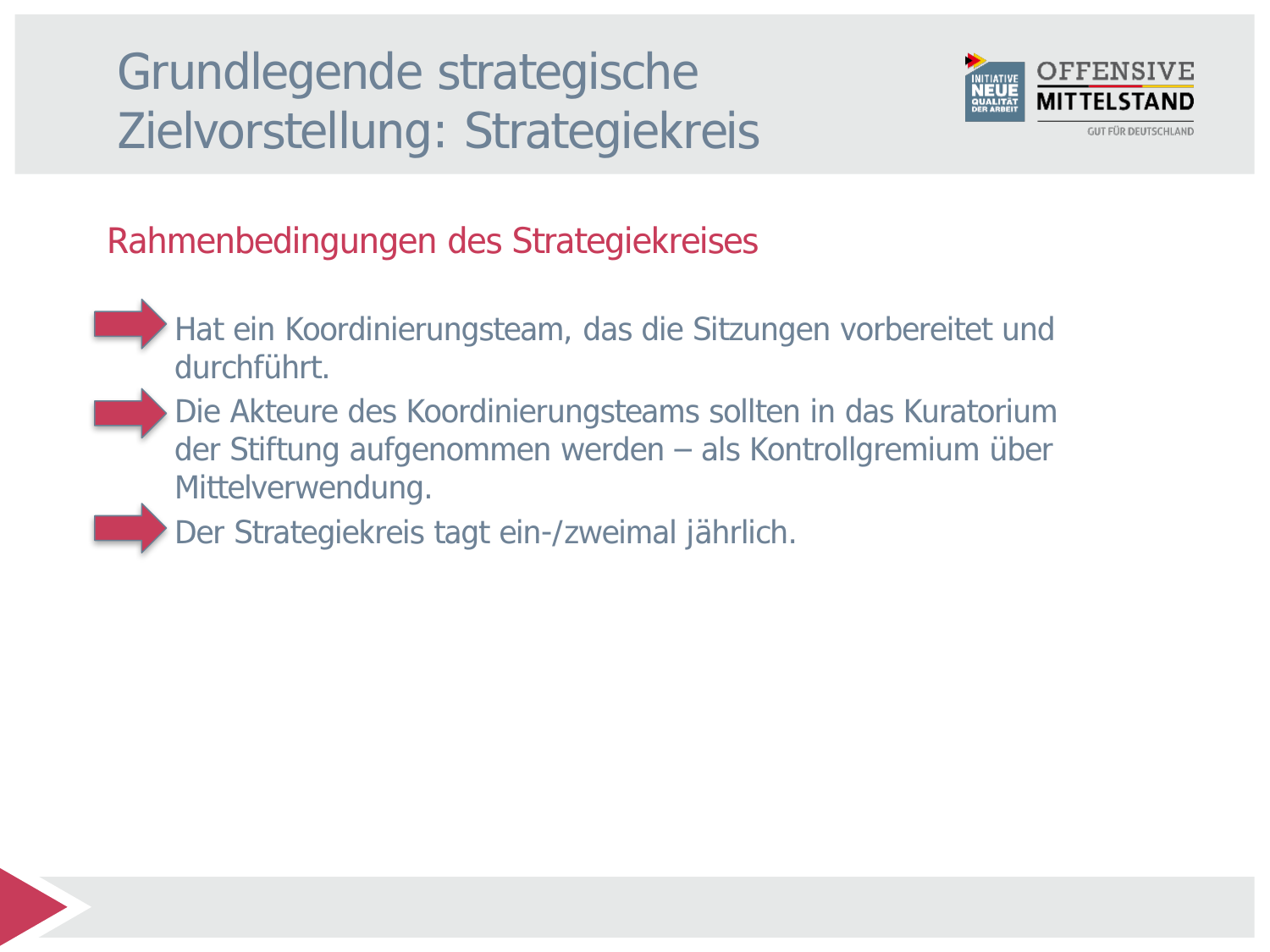

Grundlegende strategische
Zielvorstellung: Strategiekreis
Rahmenbedingungen des Strategiekreises

Hat ein Koordinierungsteam, das die Sitzungen vorbereitet und durchführt.
Die Akteure des Koordinierungsteams sollten in das Kuratorium der Stiftung aufgenommen werden – als Kontrollgremium über Mittelverwendung.
Der Strategiekreis tagt ein-/zweimal jährlich.